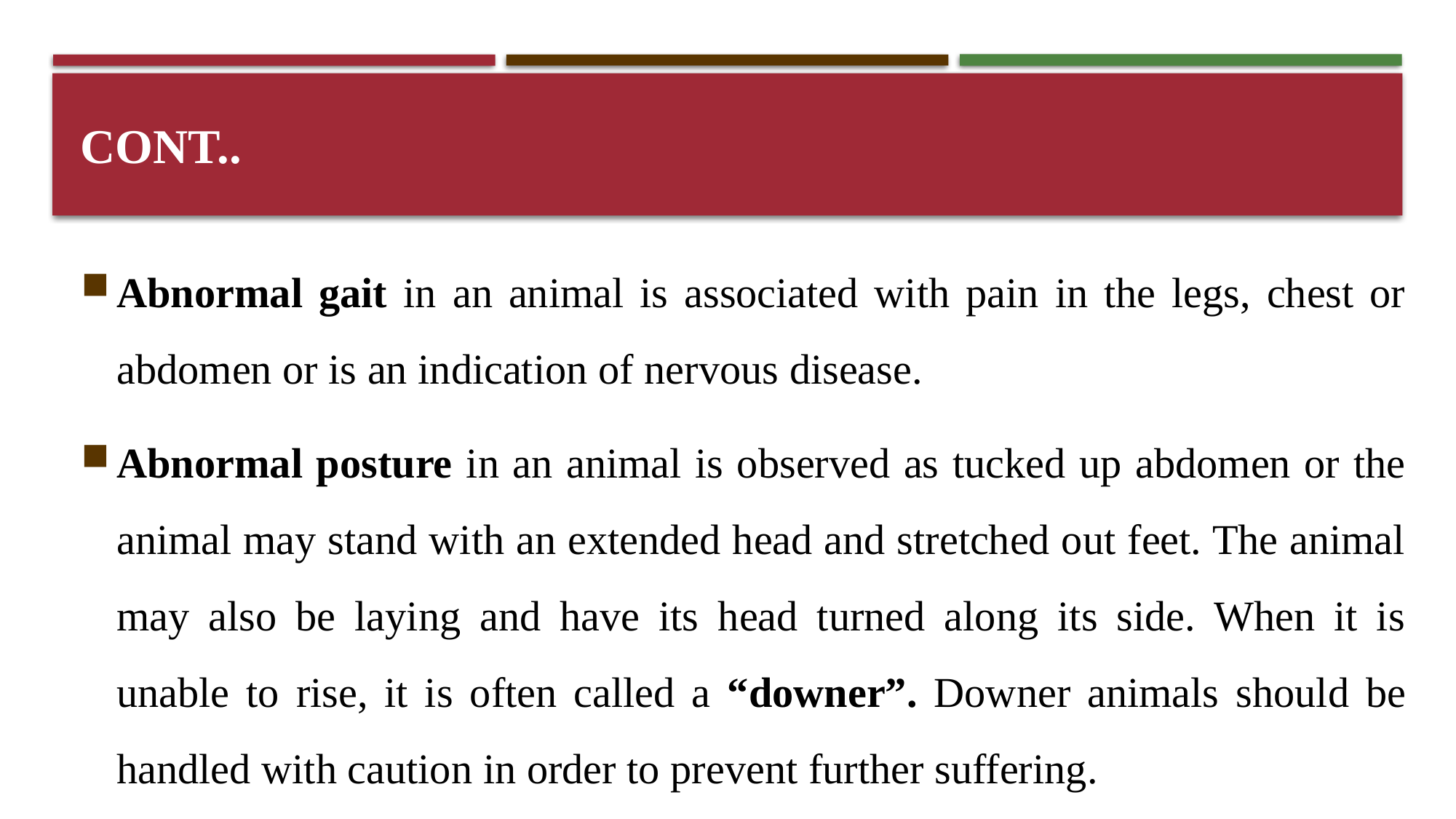

# CONT..
Abnormal gait in an animal is associated with pain in the legs, chest or abdomen or is an indication of nervous disease.
Abnormal posture in an animal is observed as tucked up abdomen or the animal may stand with an extended head and stretched out feet. The animal may also be laying and have its head turned along its side. When it is unable to rise, it is often called a “downer”. Downer animals should be handled with caution in order to prevent further suffering.